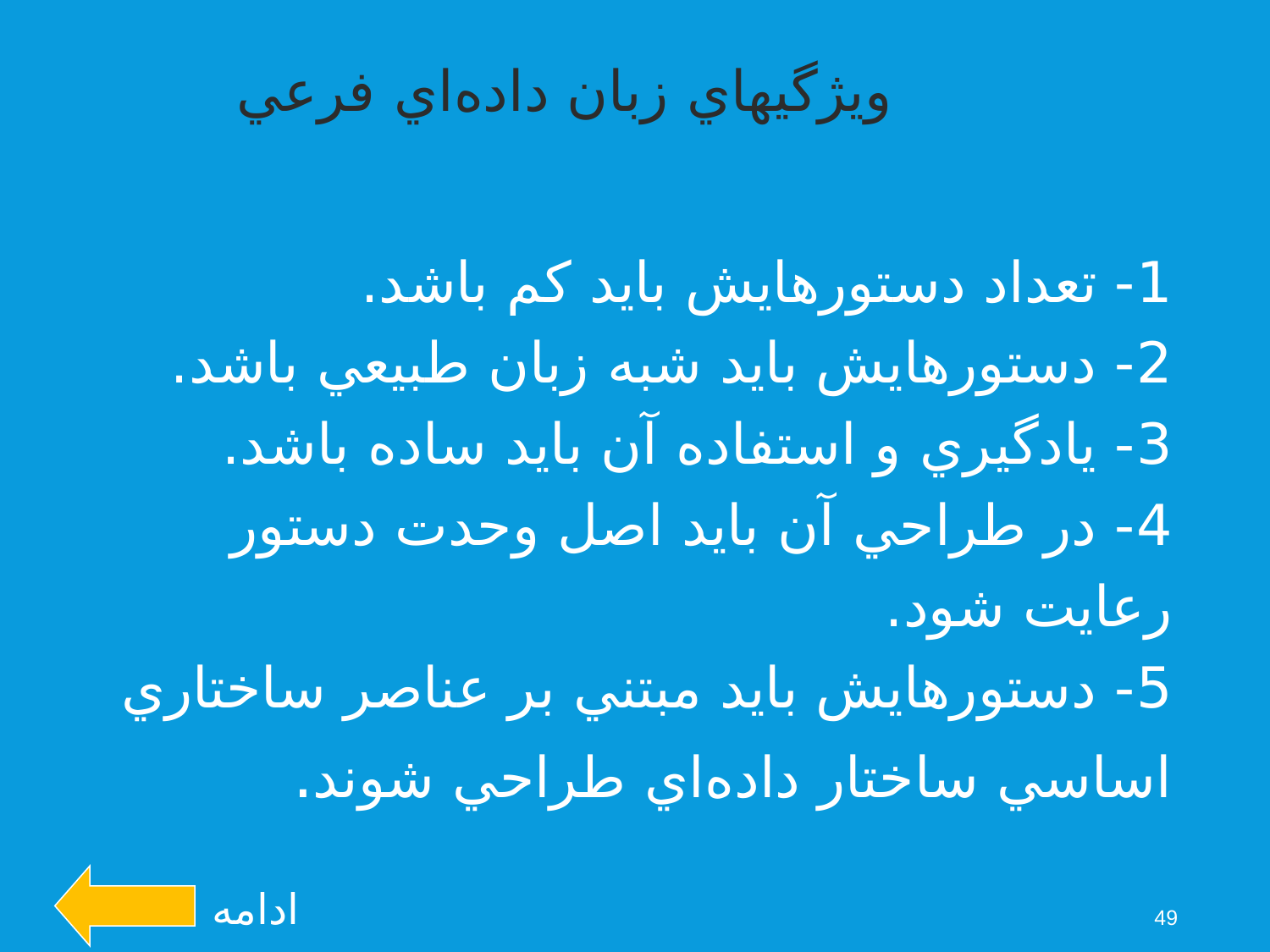

ويژگيهاي زبان داده‌اي فرعي
1- تعداد دستورهايش بايد كم باشد.
2- دستورهايش بايد شبه زبان طبيعي باشد.
3- يادگيري و استفاده آن بايد ساده باشد.
4- در طراحي آن بايد اصل وحدت دستور رعايت شود.
5- دستورهايش بايد مبتني بر عناصر ساختاري اساسي ساختار داده‌اي طراحي شوند.

ادامه
49